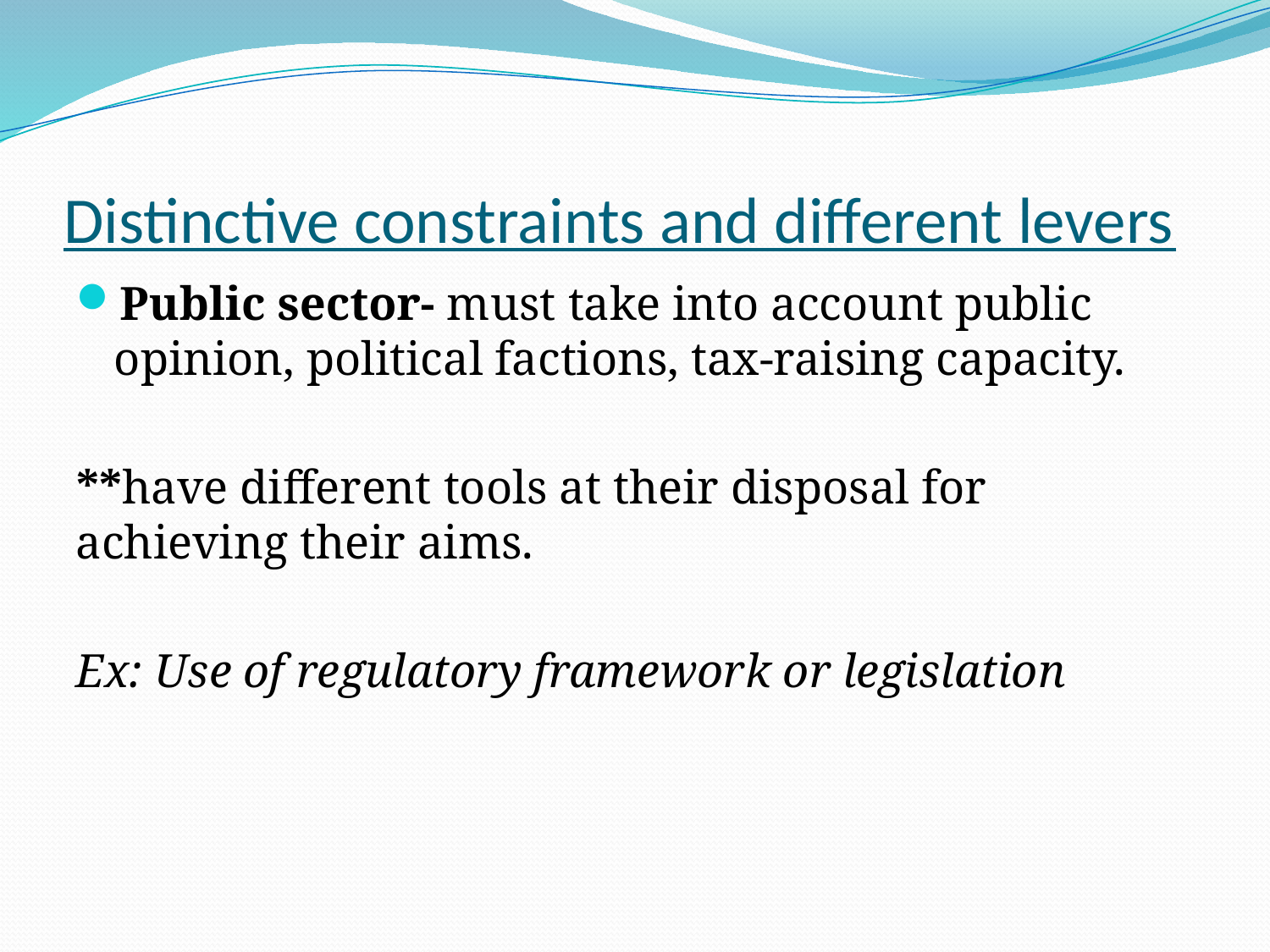

# Distinctive constraints and different levers
Public sector- must take into account public opinion, political factions, tax-raising capacity.

**have different tools at their disposal for achieving their aims.

Ex: Use of regulatory framework or legislation